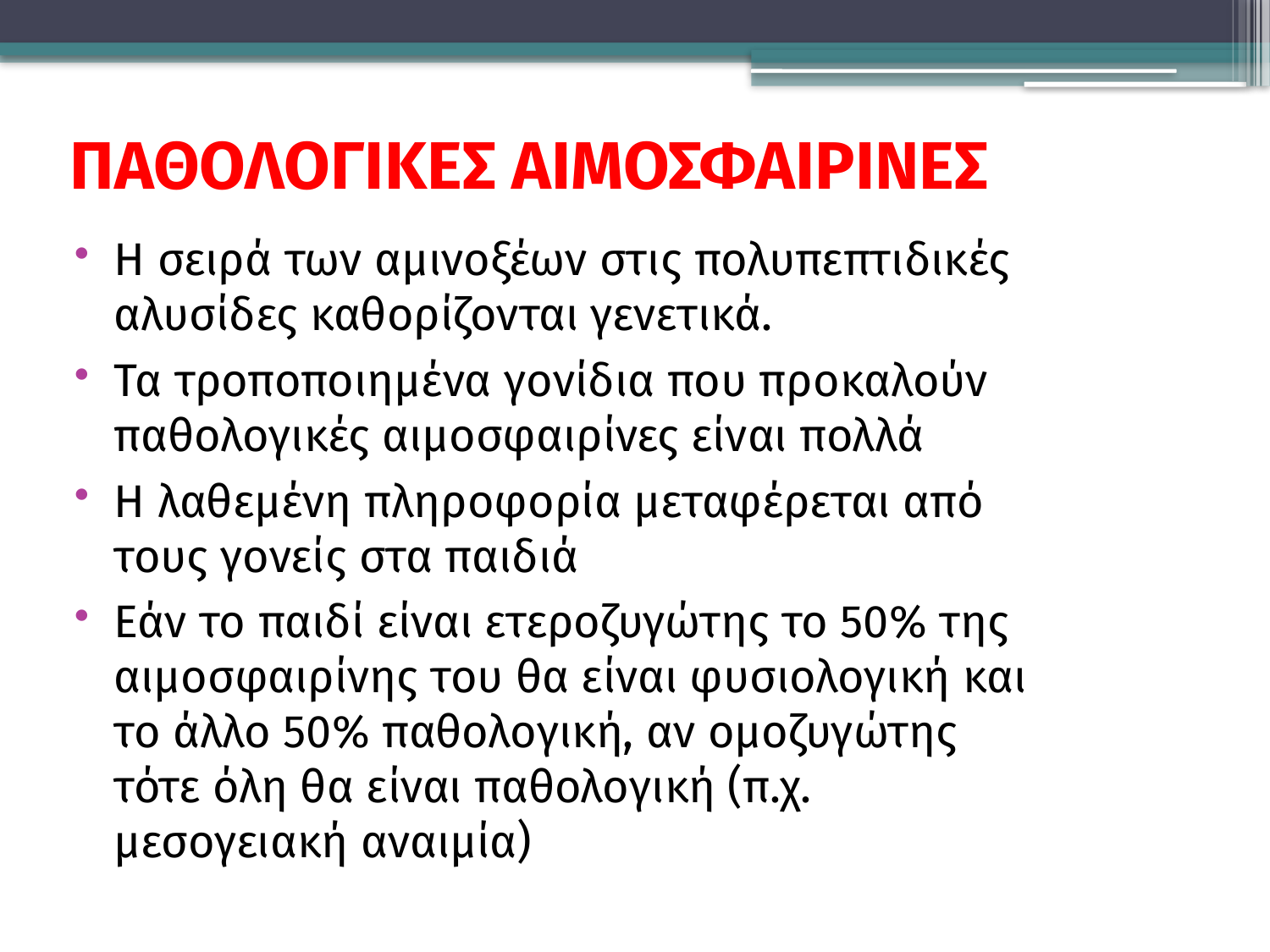

ΠΑΘΟΛΟΓΙΚΕΣ ΑΙΜΟΣΦΑΙΡΙΝΕΣ
Η σειρά των αμινοξέων στις πολυπεπτιδικές αλυσίδες καθορίζονται γενετικά.
Τα τροποποιημένα γονίδια που προκαλούν παθολογικές αιμοσφαιρίνες είναι πολλά
Η λαθεμένη πληροφορία μεταφέρεται από τους γονείς στα παιδιά
Εάν το παιδί είναι ετεροζυγώτης το 50% της αιμοσφαιρίνης του θα είναι φυσιολογική και το άλλο 50% παθολογική, αν ομοζυγώτης τότε όλη θα είναι παθολογική (π.χ. μεσογειακή αναιμία)